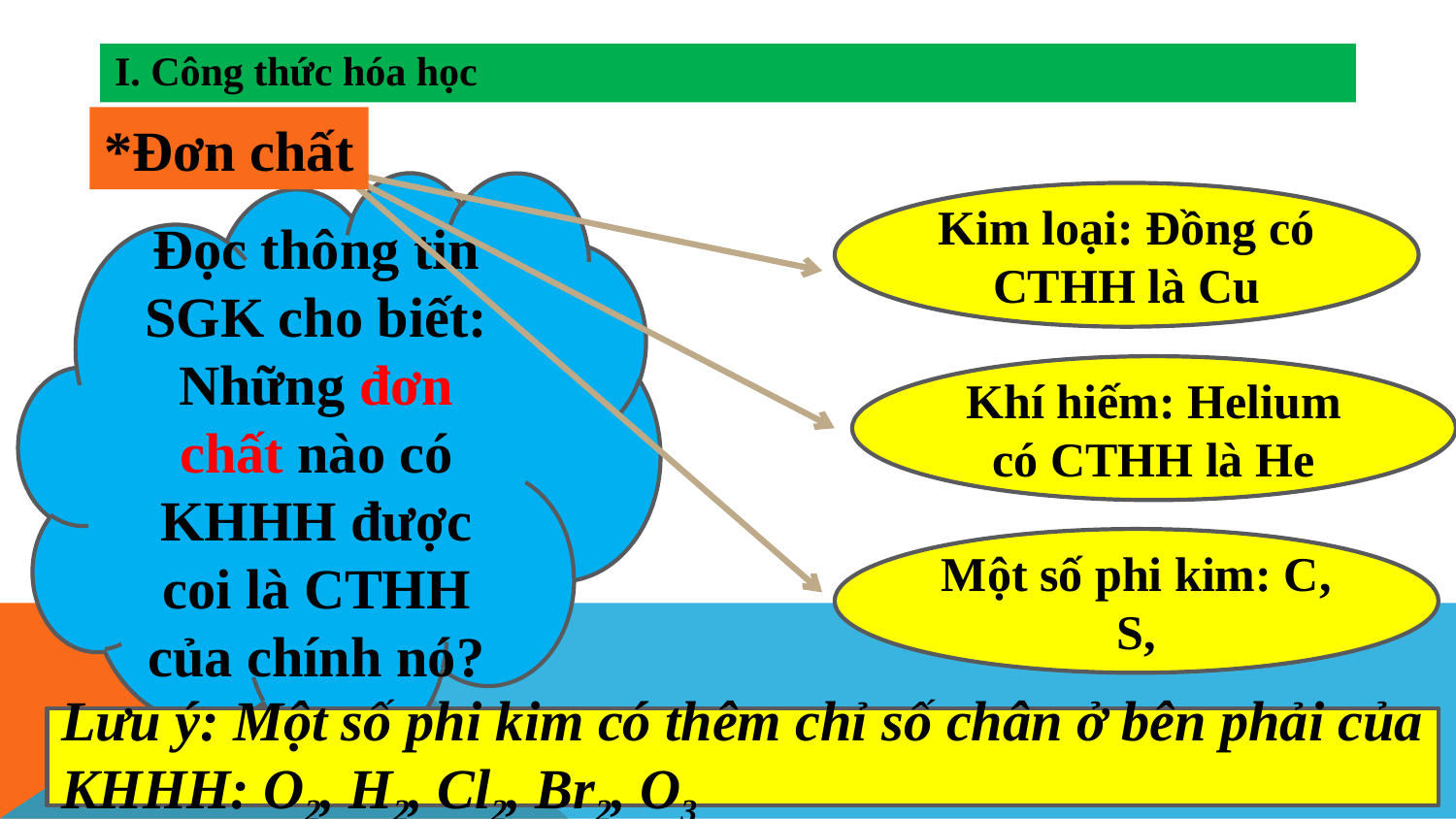

I. Công thức hóa học
*Đơn chất
Đọc thông tin SGK cho biết: Những đơn chất nào có KHHH được coi là CTHH của chính nó?
Kim loại: Đồng có CTHH là Cu
Khí hiếm: Helium có CTHH là He
Một số phi kim: C, S,
Lưu ý: Một số phi kim có thêm chỉ số chân ở bên phải của KHHH: O2, H2, Cl2, Br2, O3